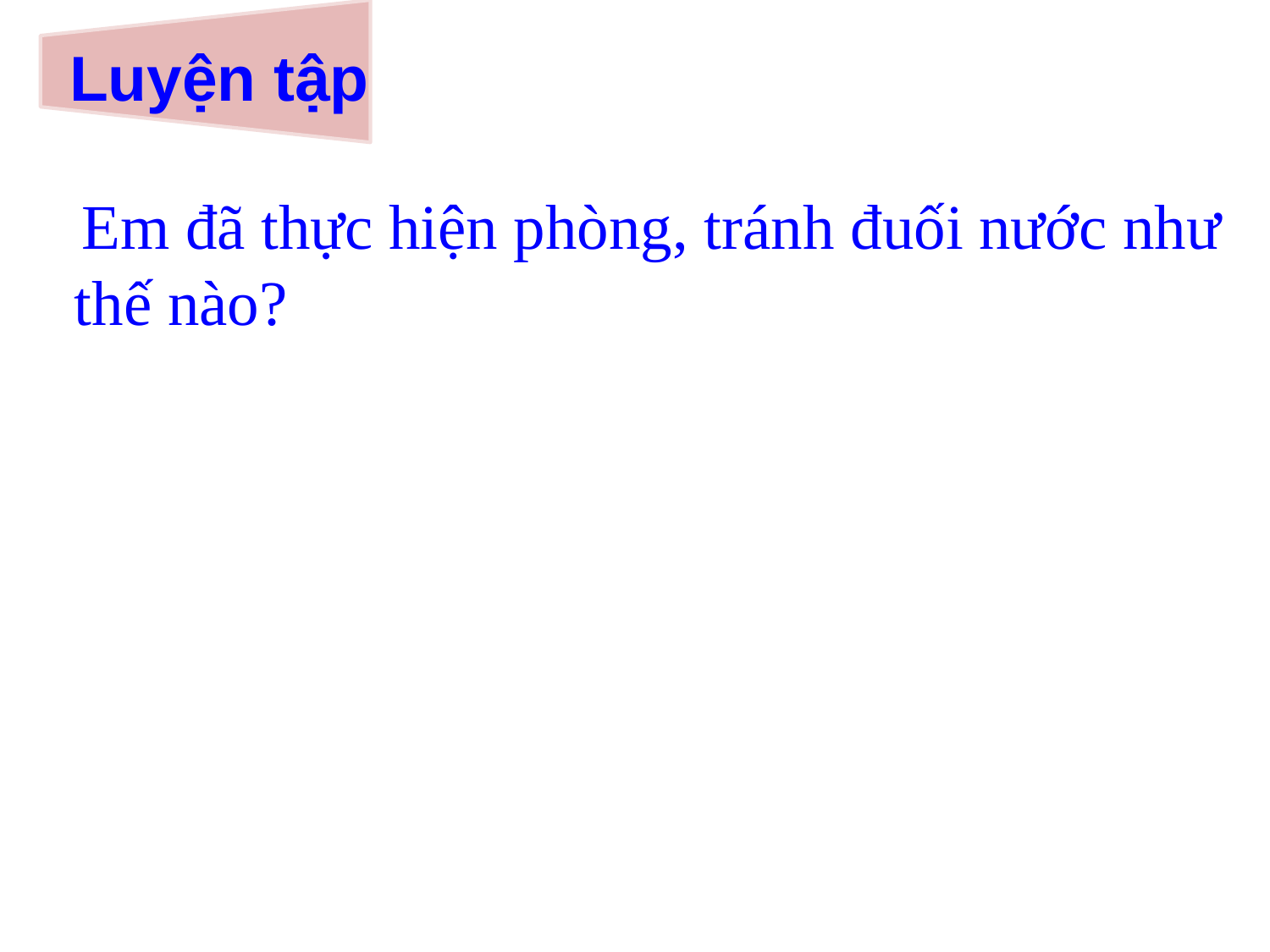

# Luyện tập
 Em đã thực hiện phòng, tránh đuối nước như thế nào?